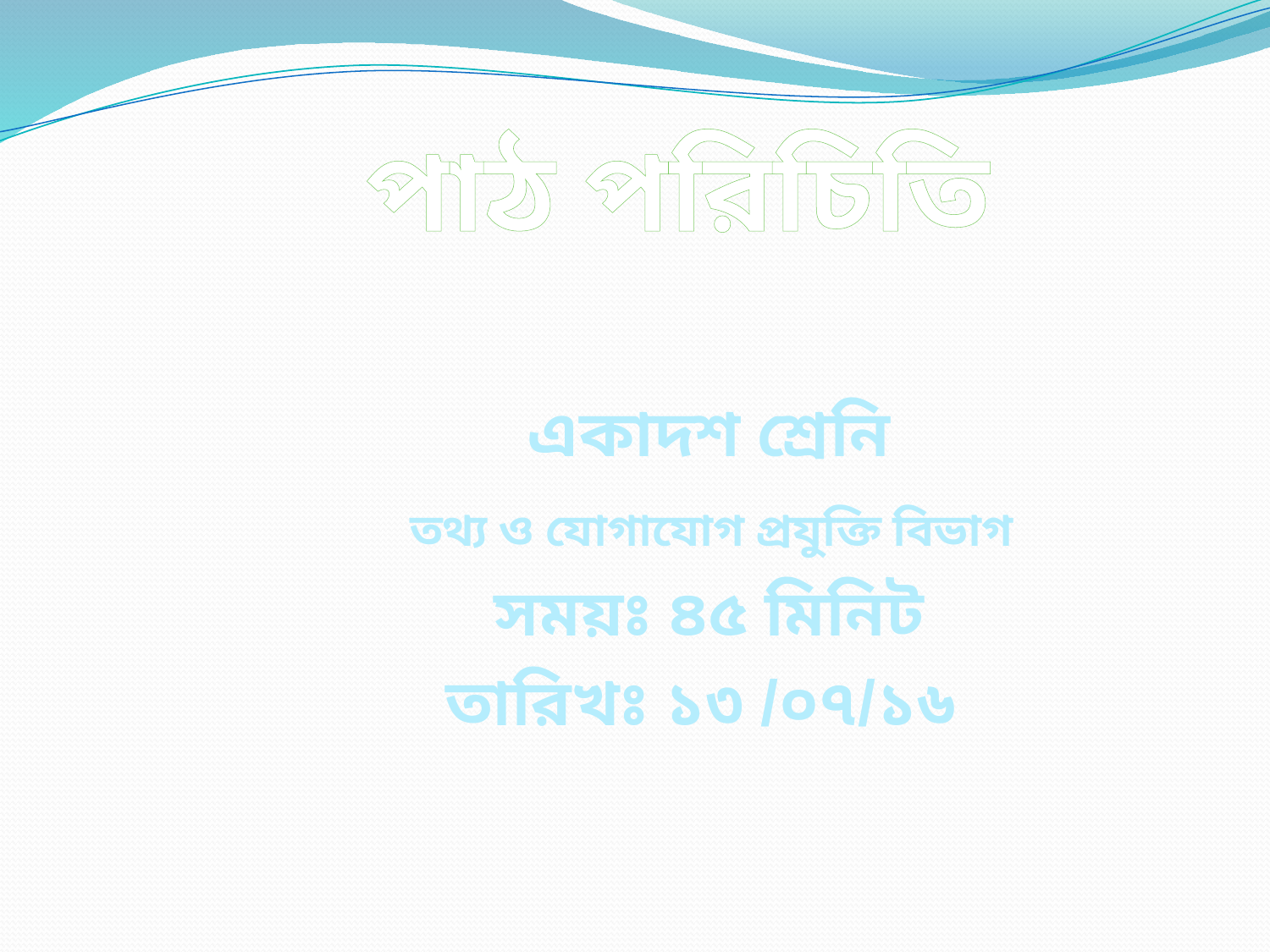

পাঠ পরিচিতি

একাদশ শ্রেনি
 তথ্য ও যোগাযোগ প্রযুক্তি বিভাগ
সময়ঃ ৪৫ মিনিট
তারিখঃ ১৩ /০৭/১৬